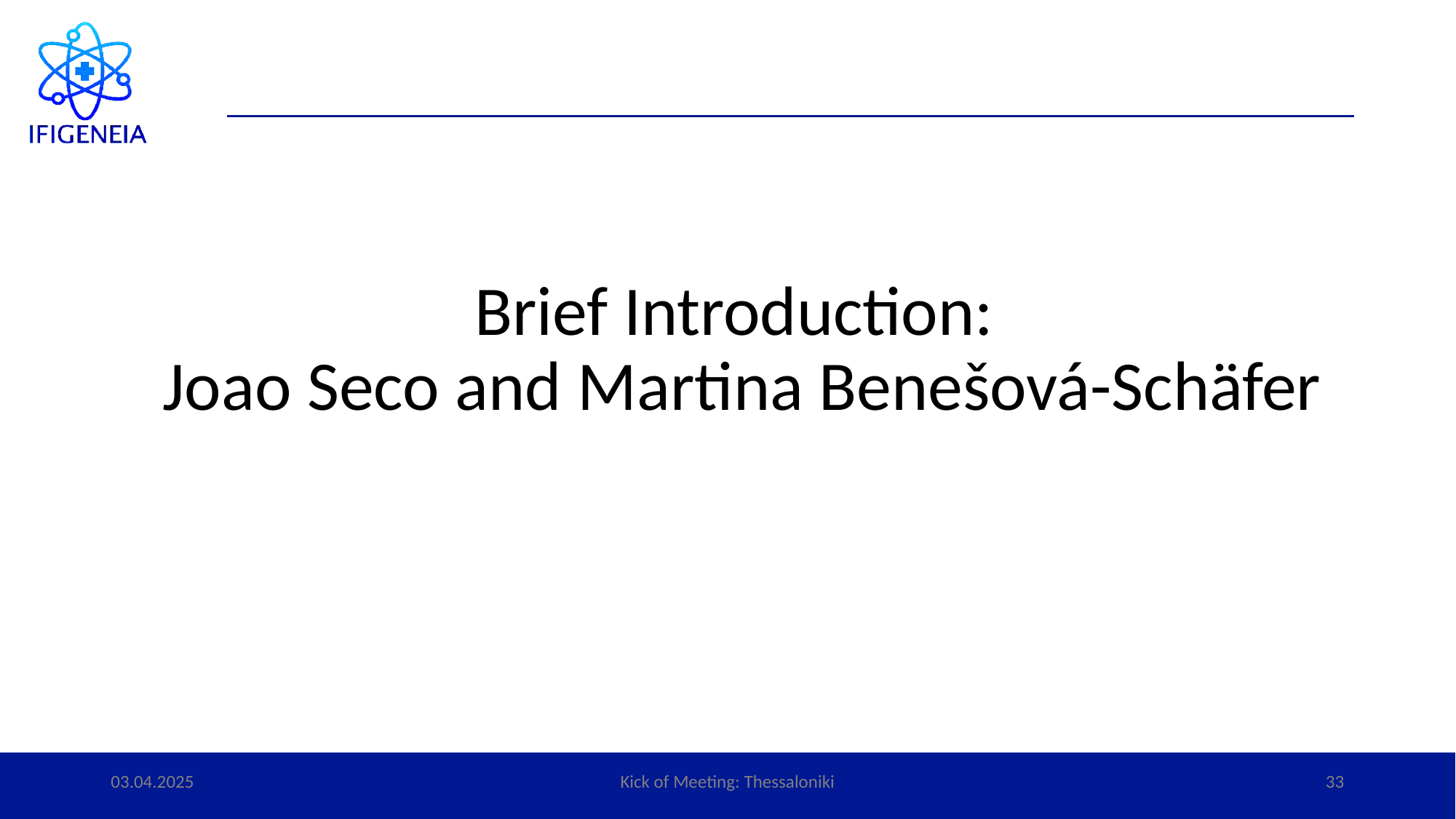

# Brief Introduction: Joao Seco and Martina Benešová-Schäfer
03.04.2025
Kick of Meeting: Thessaloniki
33